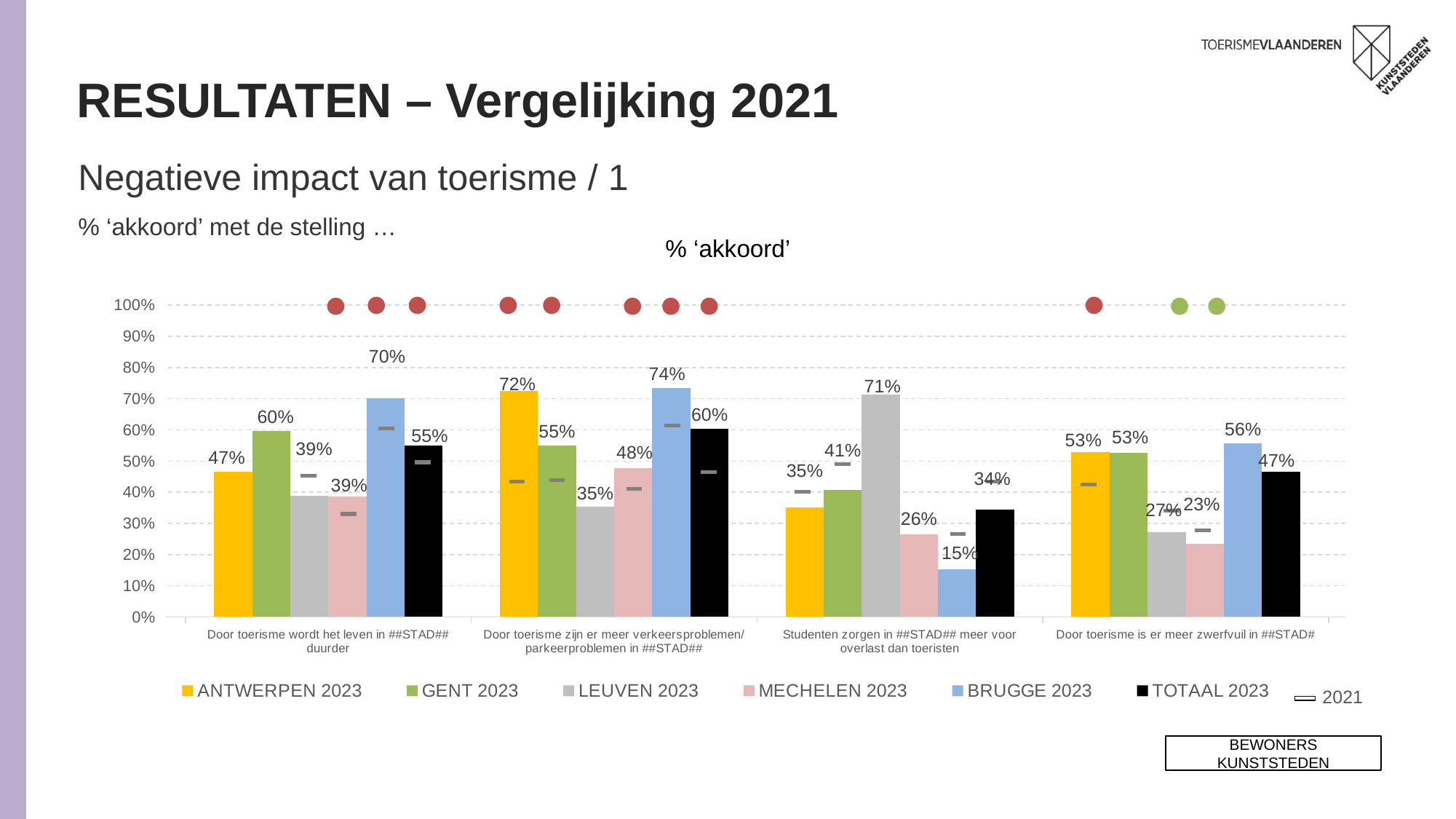

RESULTATEN – Vergelijking 2021
Negatieve impact van toerisme / 1
% ‘akkoord’ met de stelling …
% ‘akkoord’

[unsupported chart]

2021

Bewoners KUNSTSTEDEN